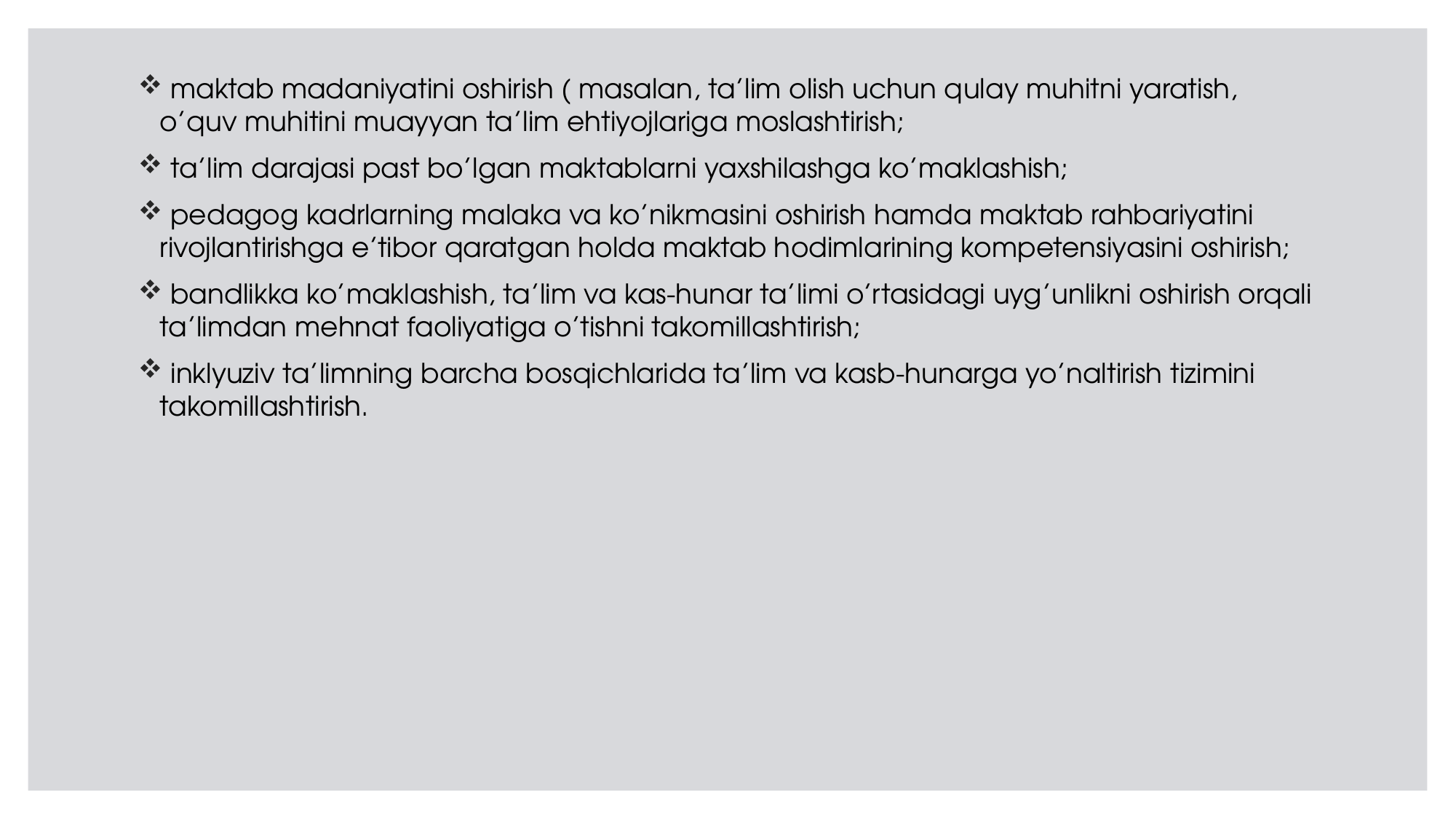

maktab madaniyatini oshirish ( masalan, ta’lim olish uchun qulay muhitni yaratish, o’quv muhitini muayyan ta’lim ehtiyojlariga moslashtirish;
 ta’lim darajasi past bo’lgan maktablarni yaxshilashga ko’maklashish;
 pedagog kadrlarning malaka va ko’nikmasini oshirish hamda maktab rahbariyatini rivojlantirishga e’tibor qaratgan holda maktab hodimlarining kompetensiyasini oshirish;
 bandlikka ko’maklashish, ta’lim va kas-hunar ta’limi o’rtasidagi uyg’unlikni oshirish orqali ta’limdan mehnat faoliyatiga o’tishni takomillashtirish;
 inklyuziv ta’limning barcha bosqichlarida ta’lim va kasb-hunarga yo’naltirish tizimini takomillashtirish.